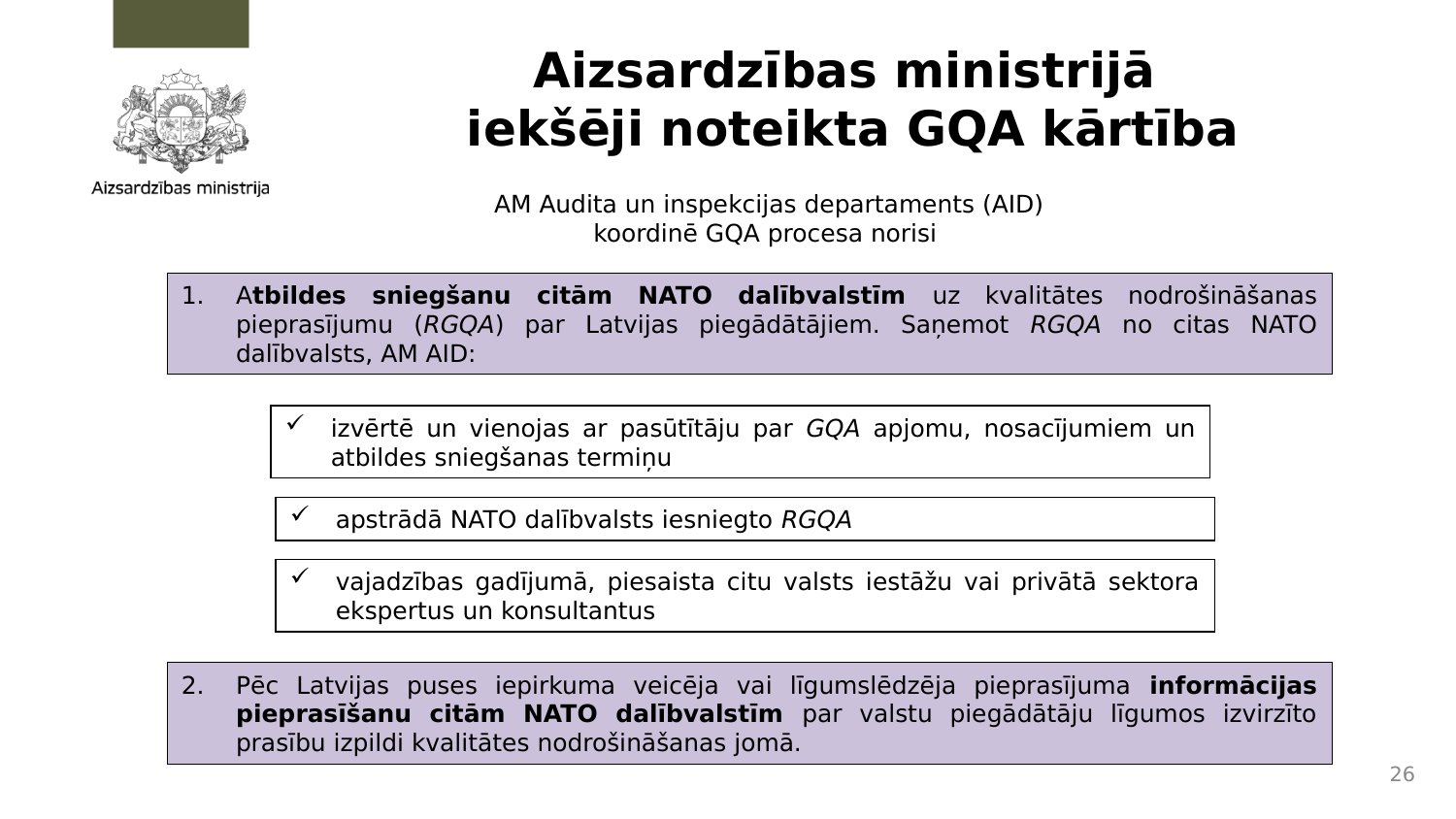

# Aizsardzības ministrijā iekšēji noteikta GQA kārtība
AM Audita un inspekcijas departaments (AID)
koordinē GQA procesa norisi
Atbildes sniegšanu citām NATO dalībvalstīm uz kvalitātes nodrošināšanas pieprasījumu (RGQA) par Latvijas piegādātājiem. Saņemot RGQA no citas NATO dalībvalsts, AM AID:
izvērtē un vienojas ar pasūtītāju par GQA apjomu, nosacījumiem un atbildes sniegšanas termiņu
apstrādā NATO dalībvalsts iesniegto RGQA
vajadzības gadījumā, piesaista citu valsts iestāžu vai privātā sektora ekspertus un konsultantus
Pēc Latvijas puses iepirkuma veicēja vai līgumslēdzēja pieprasījuma informācijas pieprasīšanu citām NATO dalībvalstīm par valstu piegādātāju līgumos izvirzīto prasību izpildi kvalitātes nodrošināšanas jomā.
26